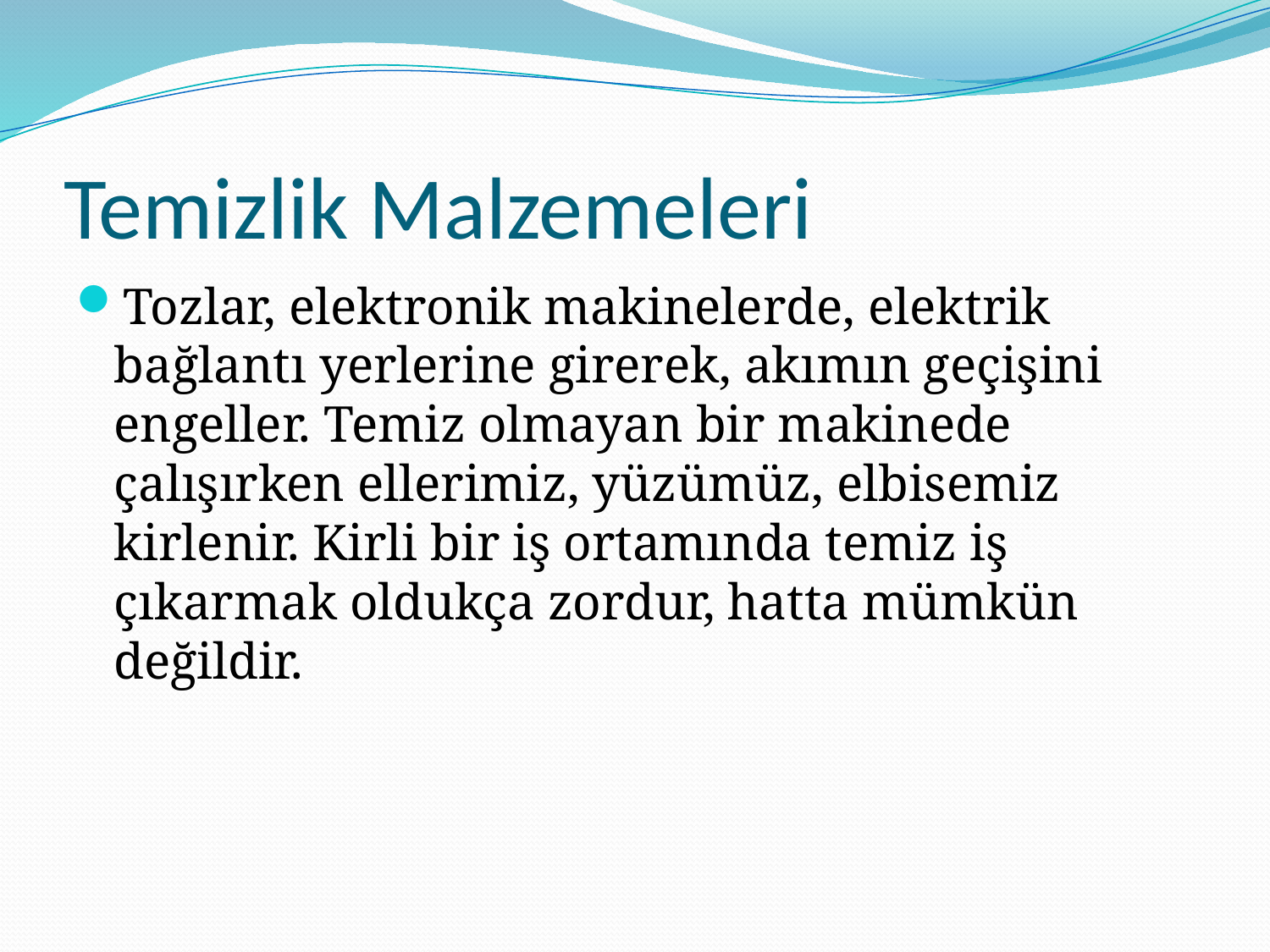

# Temizlik Malzemeleri
Tozlar, elektronik makinelerde, elektrik bağlantı yerlerine girerek, akımın geçişini engeller. Temiz olmayan bir makinede çalışırken ellerimiz, yüzümüz, elbisemiz kirlenir. Kirli bir iş ortamında temiz iş çıkarmak oldukça zordur, hatta mümkün değildir.